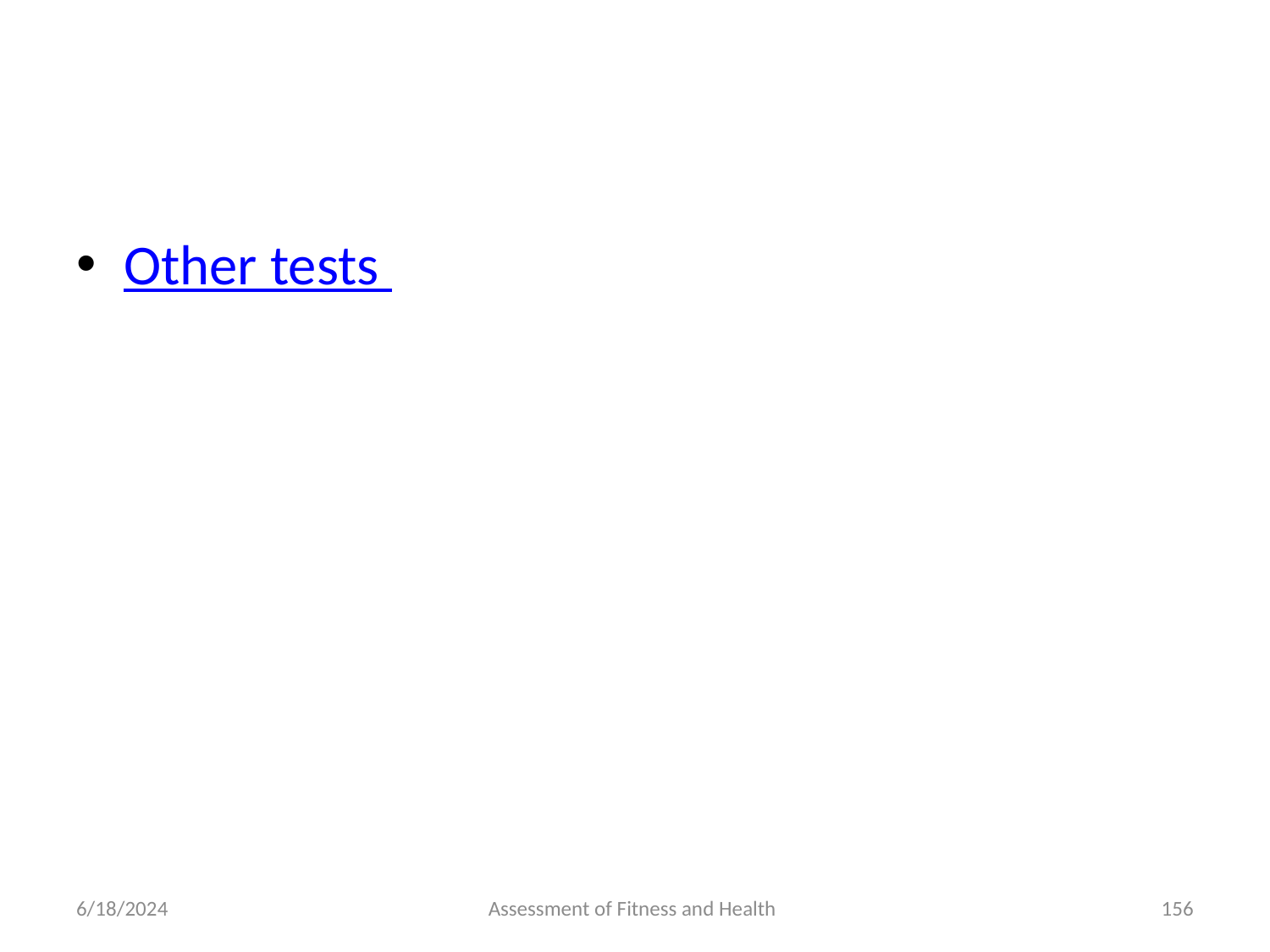

#
Other tests
6/18/2024
Assessment of Fitness and Health
156